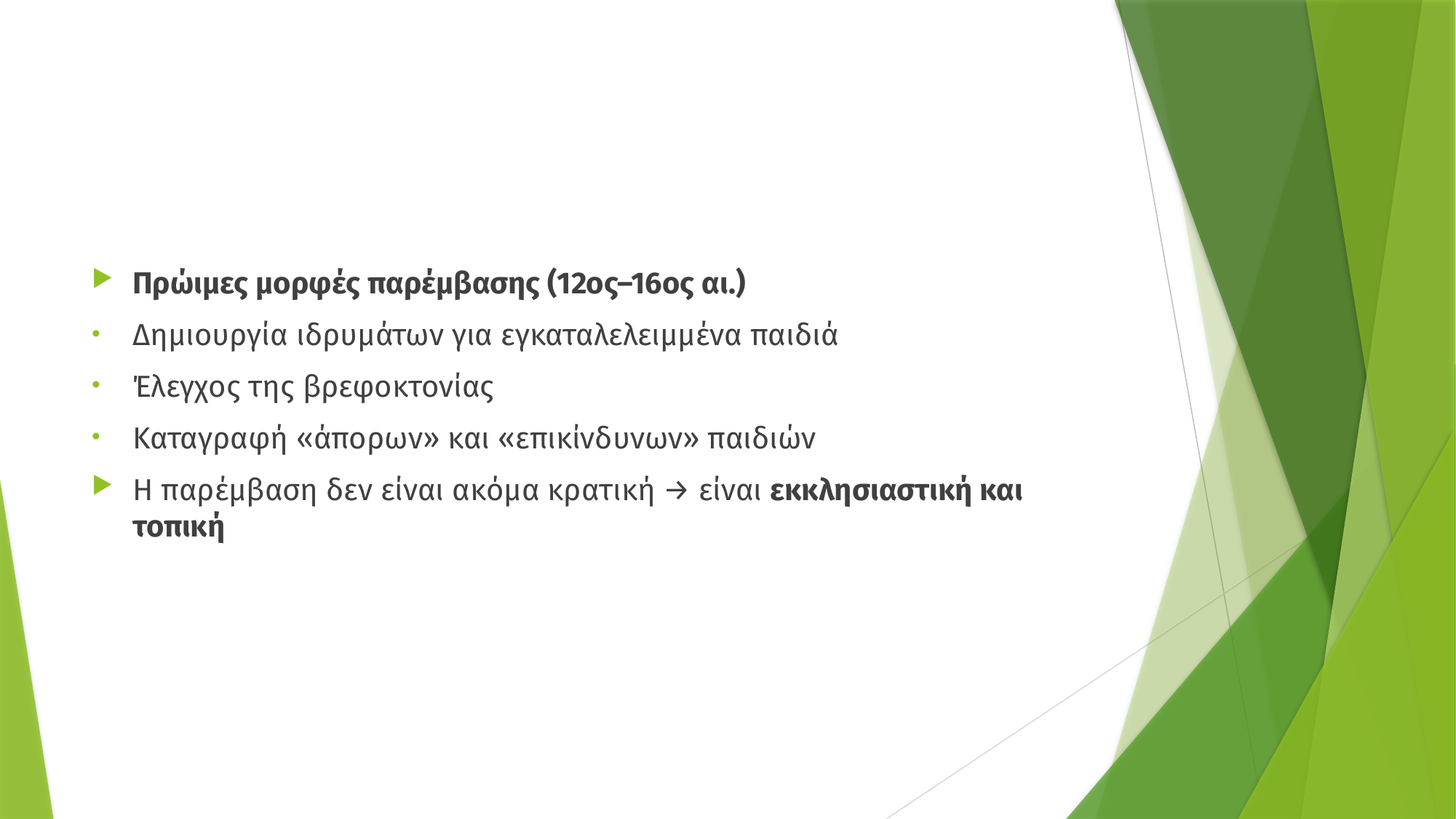

Πρώιμες μορφές παρέμβασης (12ος–16ος αι.)
Δημιουργία ιδρυμάτων για εγκαταλελειμμένα παιδιά
Έλεγχος της βρεφοκτονίας
Καταγραφή «άπορων» και «επικίνδυνων» παιδιών
Η παρέμβαση δεν είναι ακόμα κρατική → είναι εκκλησιαστική και τοπική